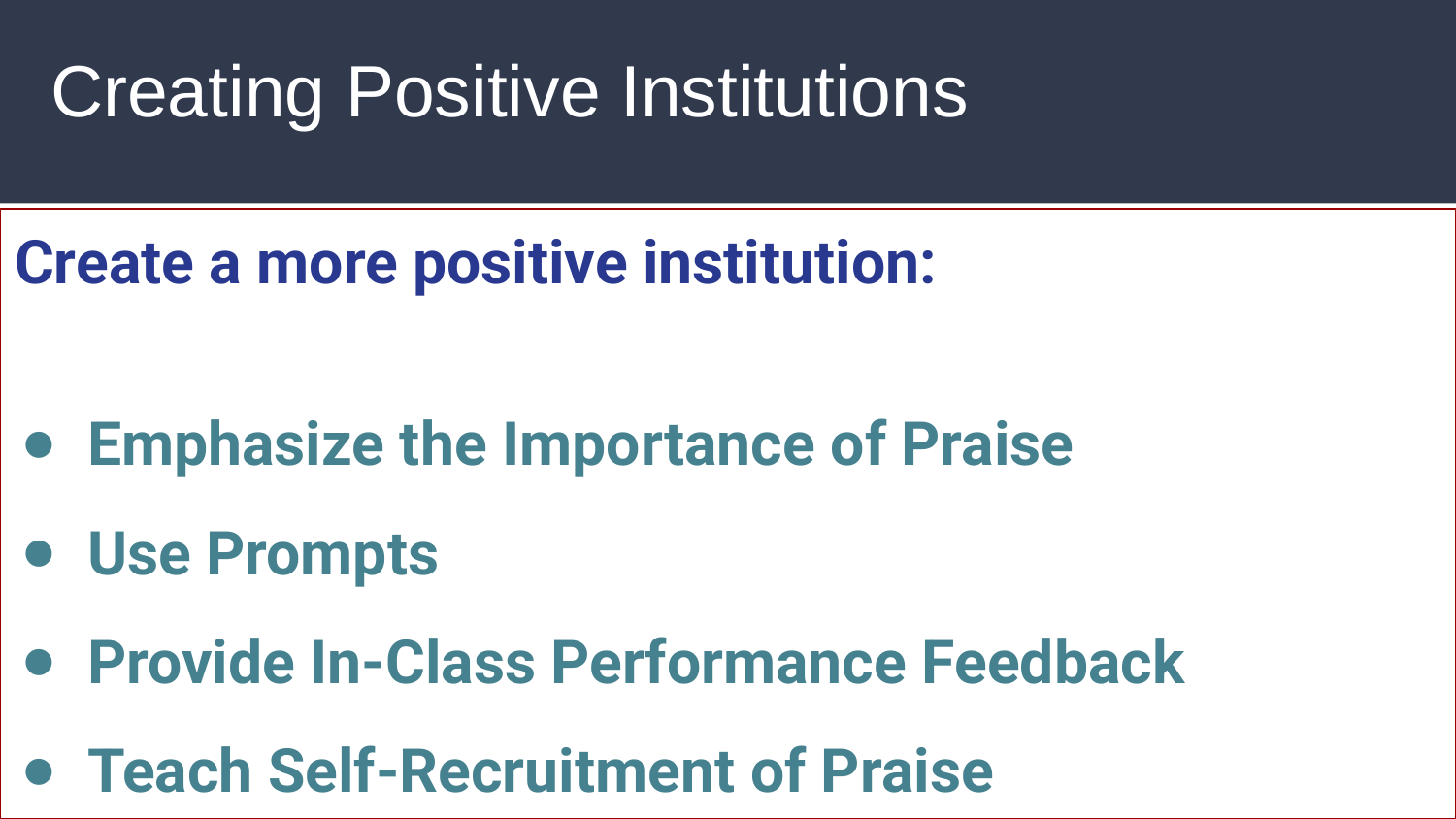

# Creating Positive Institutions
Create a more positive institution:

Emphasize the Importance of Praise
Use Prompts
Provide In-Class Performance Feedback
Teach Self-Recruitment of Praise